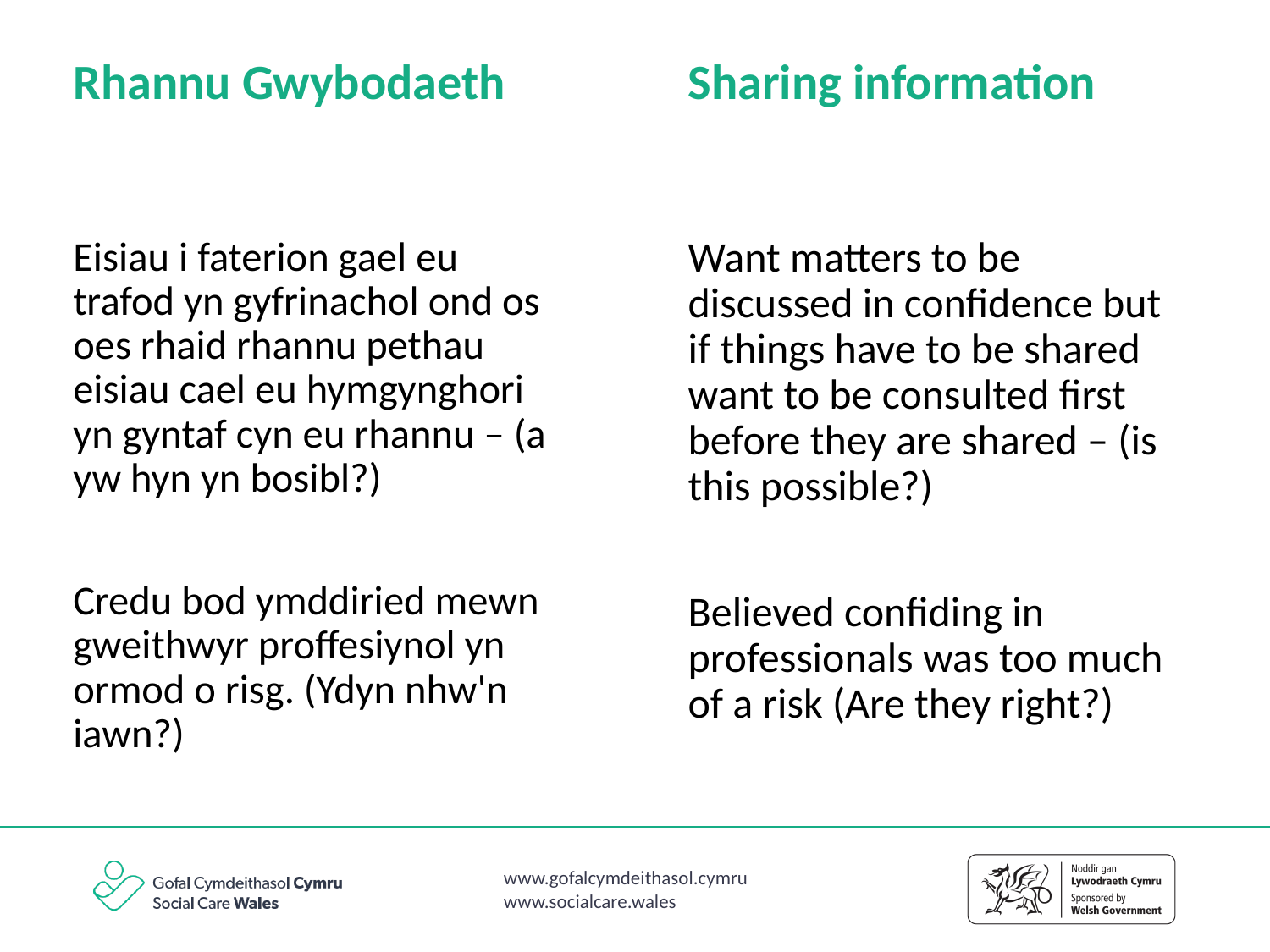

Rhannu Gwybodaeth
Sharing information
Eisiau i faterion gael eu trafod yn gyfrinachol ond os oes rhaid rhannu pethau eisiau cael eu hymgynghori yn gyntaf cyn eu rhannu – (a yw hyn yn bosibl?)

Credu bod ymddiried mewn gweithwyr proffesiynol yn ormod o risg. (Ydyn nhw'n iawn?)

Want matters to be discussed in confidence but if things have to be shared want to be consulted first before they are shared – (is this possible?)

Believed confiding in professionals was too much of a risk (Are they right?)